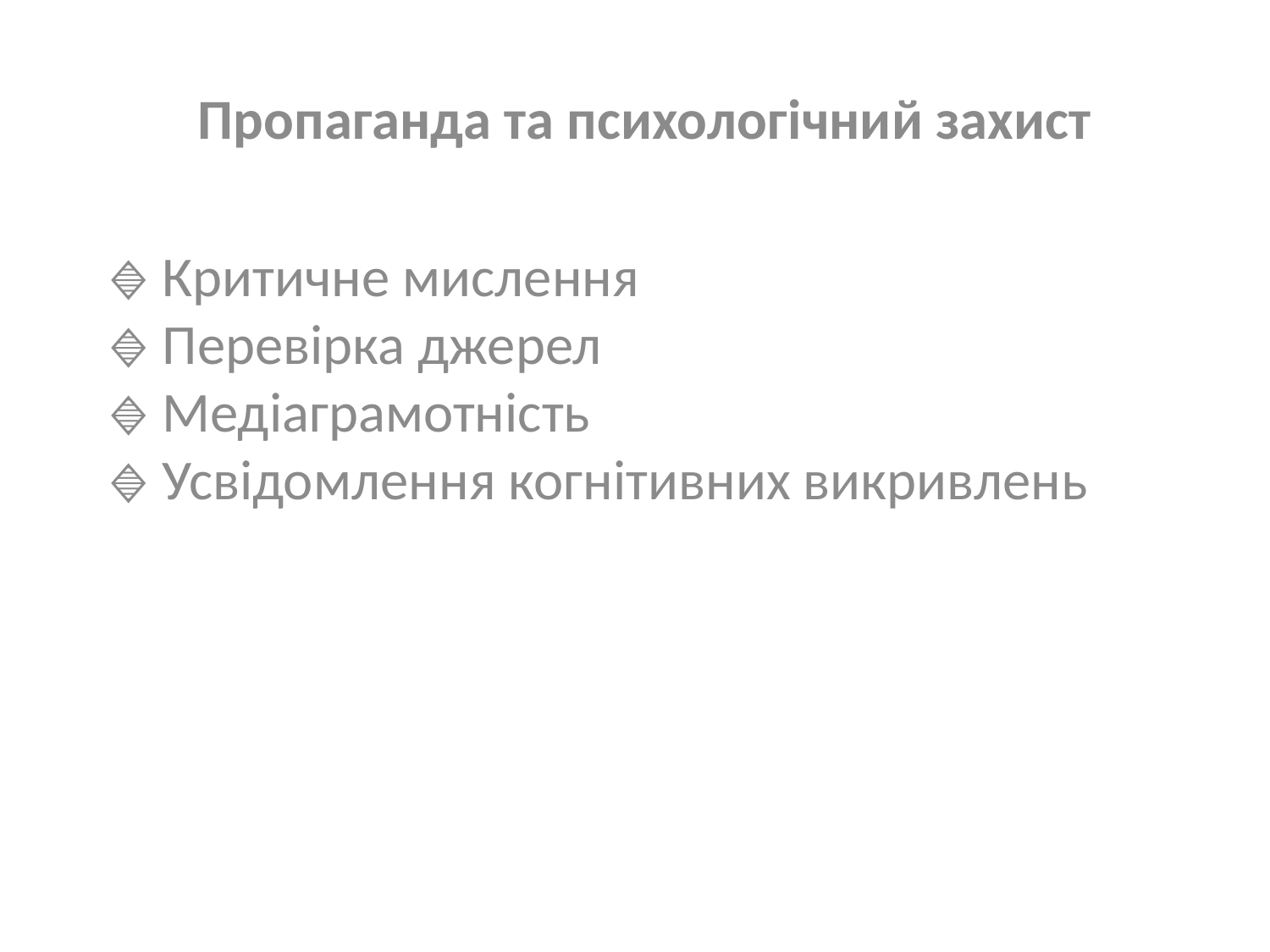

Пропаганда та психологічний захист

🔹 Критичне мислення
🔹 Перевірка джерел
🔹 Медіаграмотність
🔹 Усвідомлення когнітивних викривлень